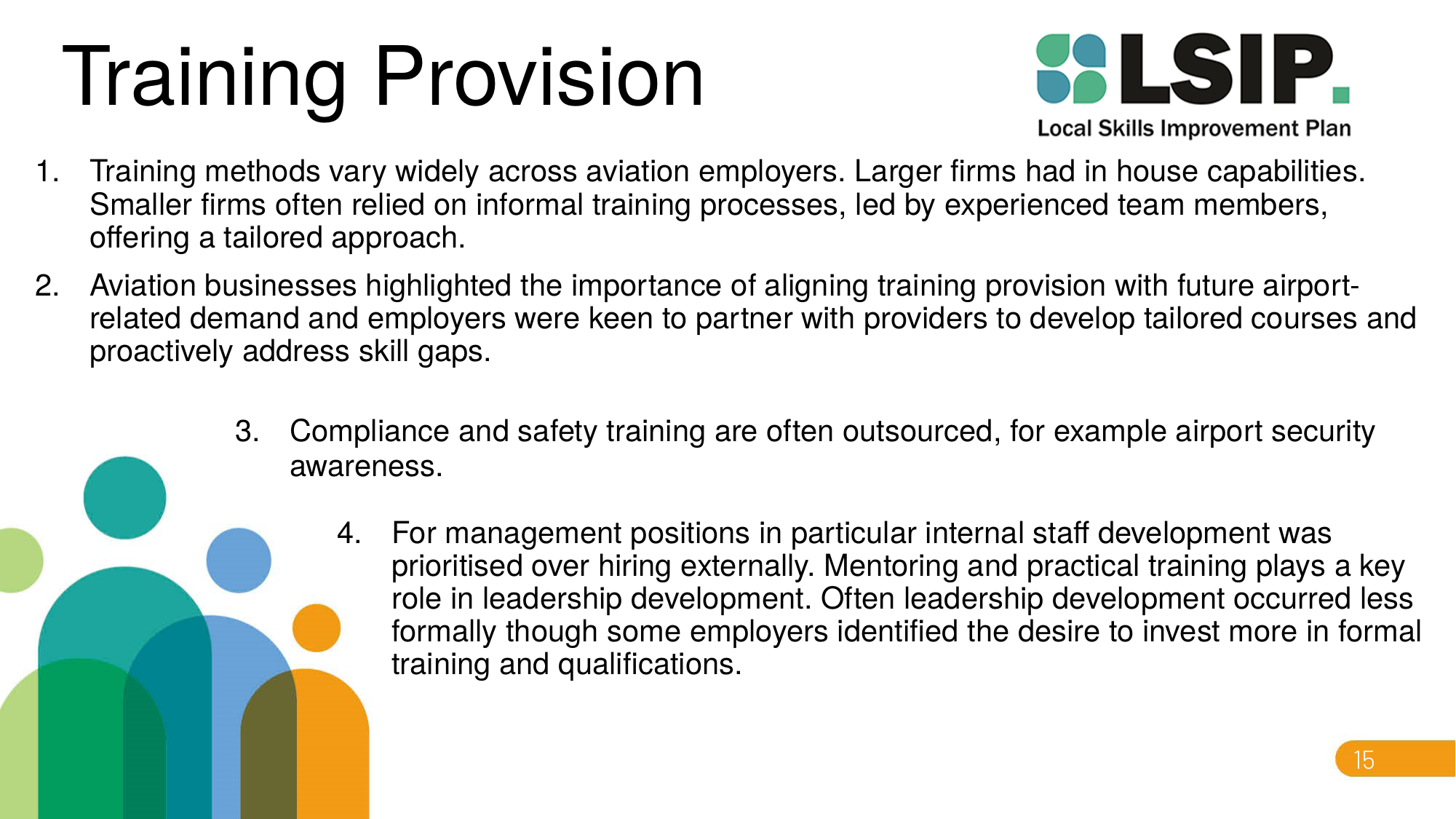

# Training Provision
Training methods vary widely across aviation employers. Larger firms had in house capabilities. Smaller firms often relied on informal training processes, led by experienced team members, offering a tailored approach.
Aviation businesses highlighted the importance of aligning training provision with future airport-related demand and employers were keen to partner with providers to develop tailored courses and proactively address skill gaps.

Compliance and safety training are often outsourced, for example airport security awareness.
For management positions in particular internal staff development was prioritised over hiring externally. Mentoring and practical training plays a key role in leadership development. Often leadership development occurred less formally though some employers identified the desire to invest more in formal training and qualifications.
15